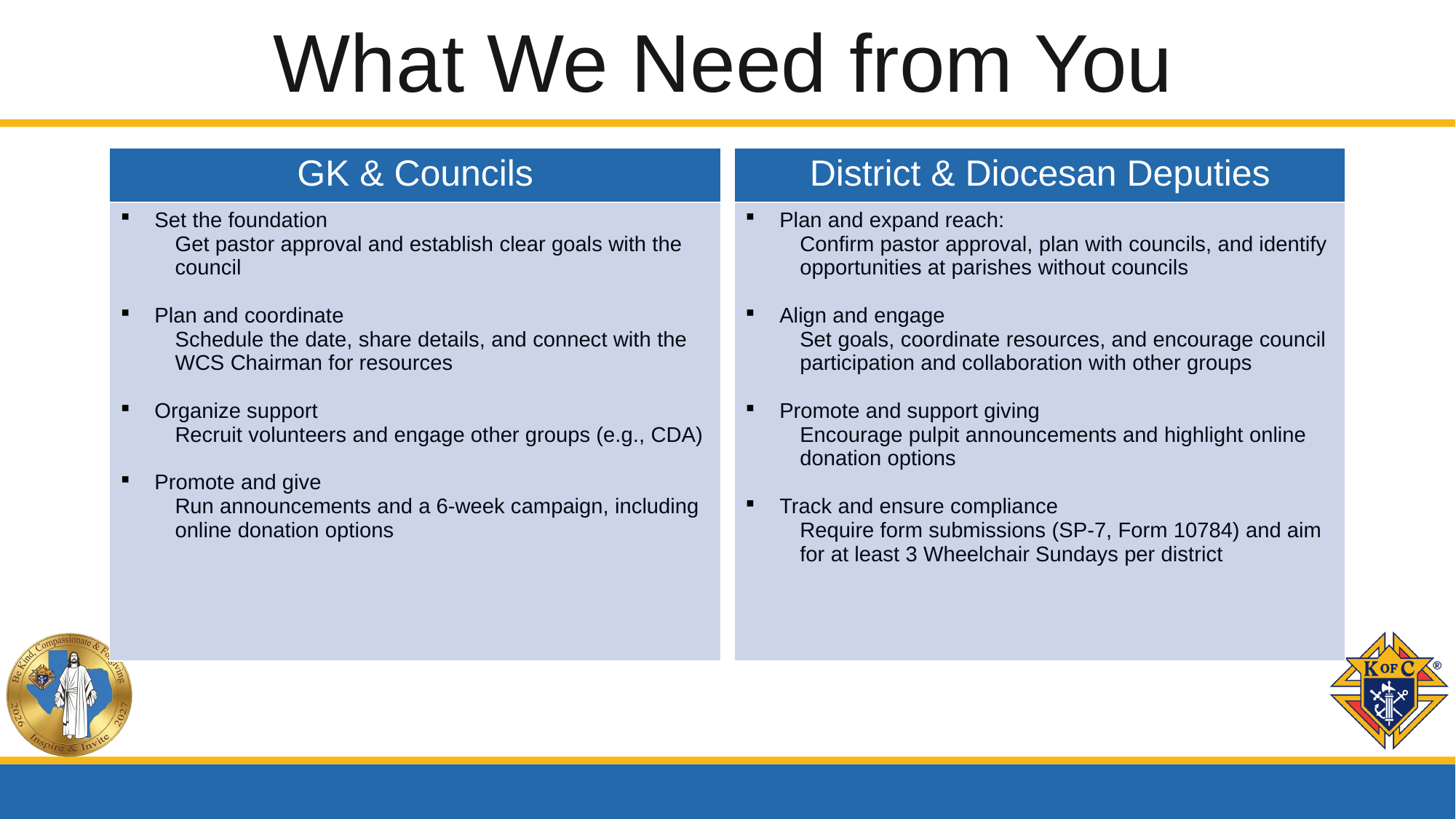

# What We Need from You
| GK & Councils |
| --- |
| Set the foundation Get pastor approval and establish clear goals with the council Plan and coordinate Schedule the date, share details, and connect with the WCS Chairman for resources Organize support Recruit volunteers and engage other groups (e.g., CDA) Promote and give Run announcements and a 6-week campaign, including online donation options |
| District & Diocesan Deputies |
| --- |
| Plan and expand reach: Confirm pastor approval, plan with councils, and identify opportunities at parishes without councils Align and engage Set goals, coordinate resources, and encourage council participation and collaboration with other groups Promote and support giving Encourage pulpit announcements and highlight online donation options Track and ensure compliance Require form submissions (SP-7, Form 10784) and aim for at least 3 Wheelchair Sundays per district |